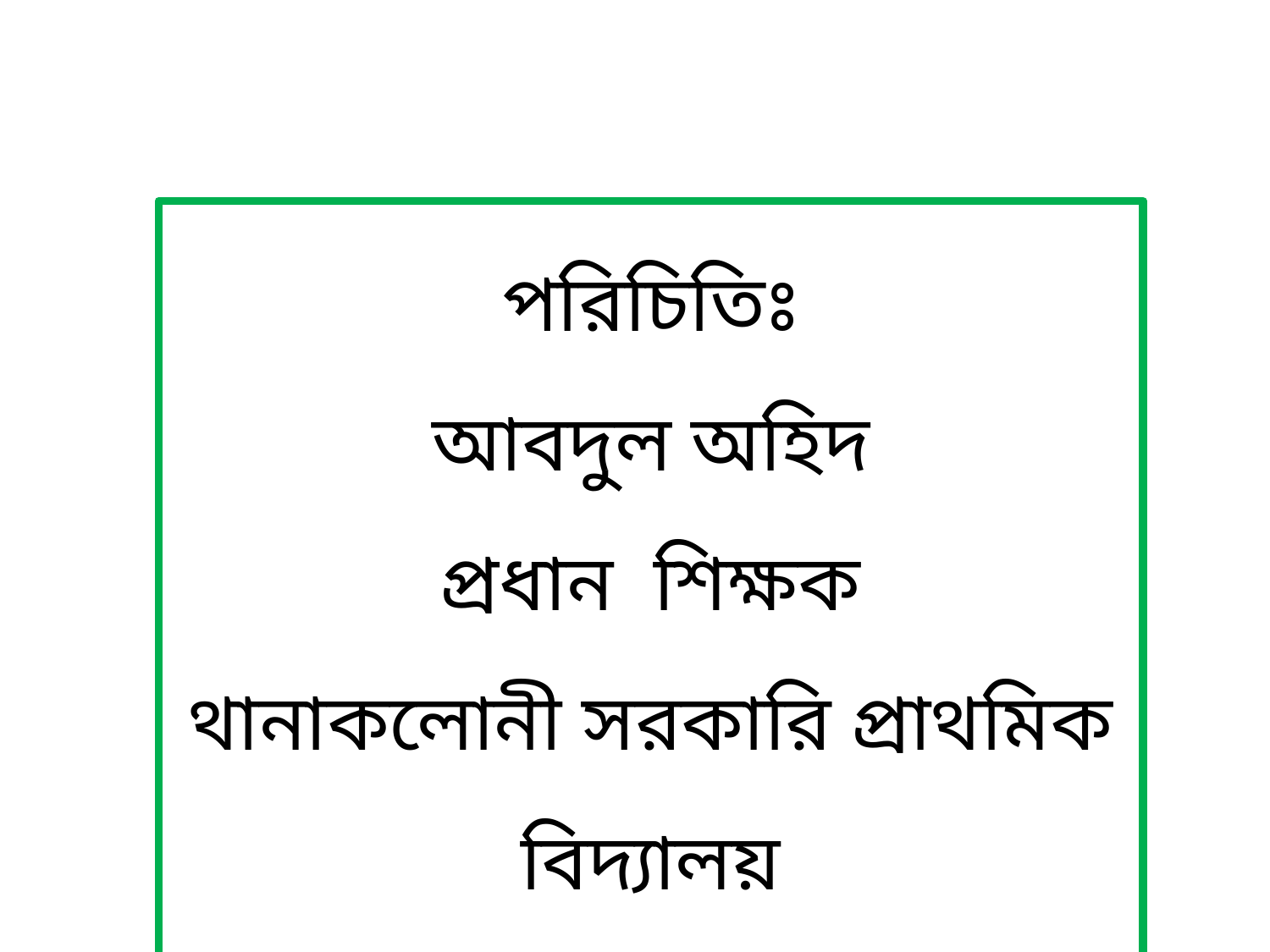

পরিচিতিঃ
আবদুল অহিদ
প্রধান  শিক্ষক
থানাকলোনী সরকারি প্রাথমিক বিদ্যালয়
বাঞ্ছারামপুর, ব্রাহ্মণবাড়িয়া